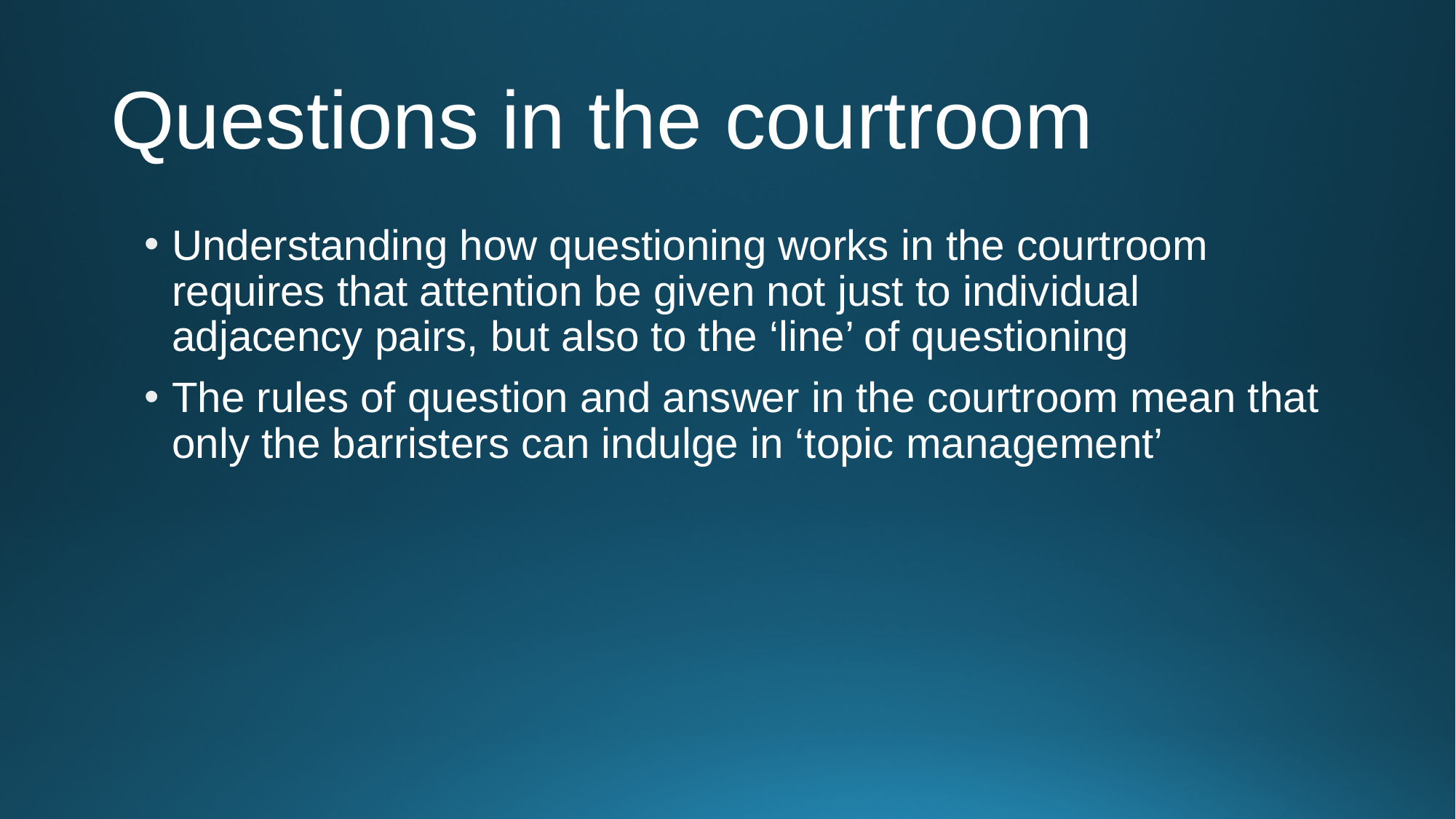

# Questions in the courtroom
Understanding how questioning works in the courtroom requires that attention be given not just to individual adjacency pairs, but also to the ‘line’ of questioning
The rules of question and answer in the courtroom mean that only the barristers can indulge in ‘topic management’